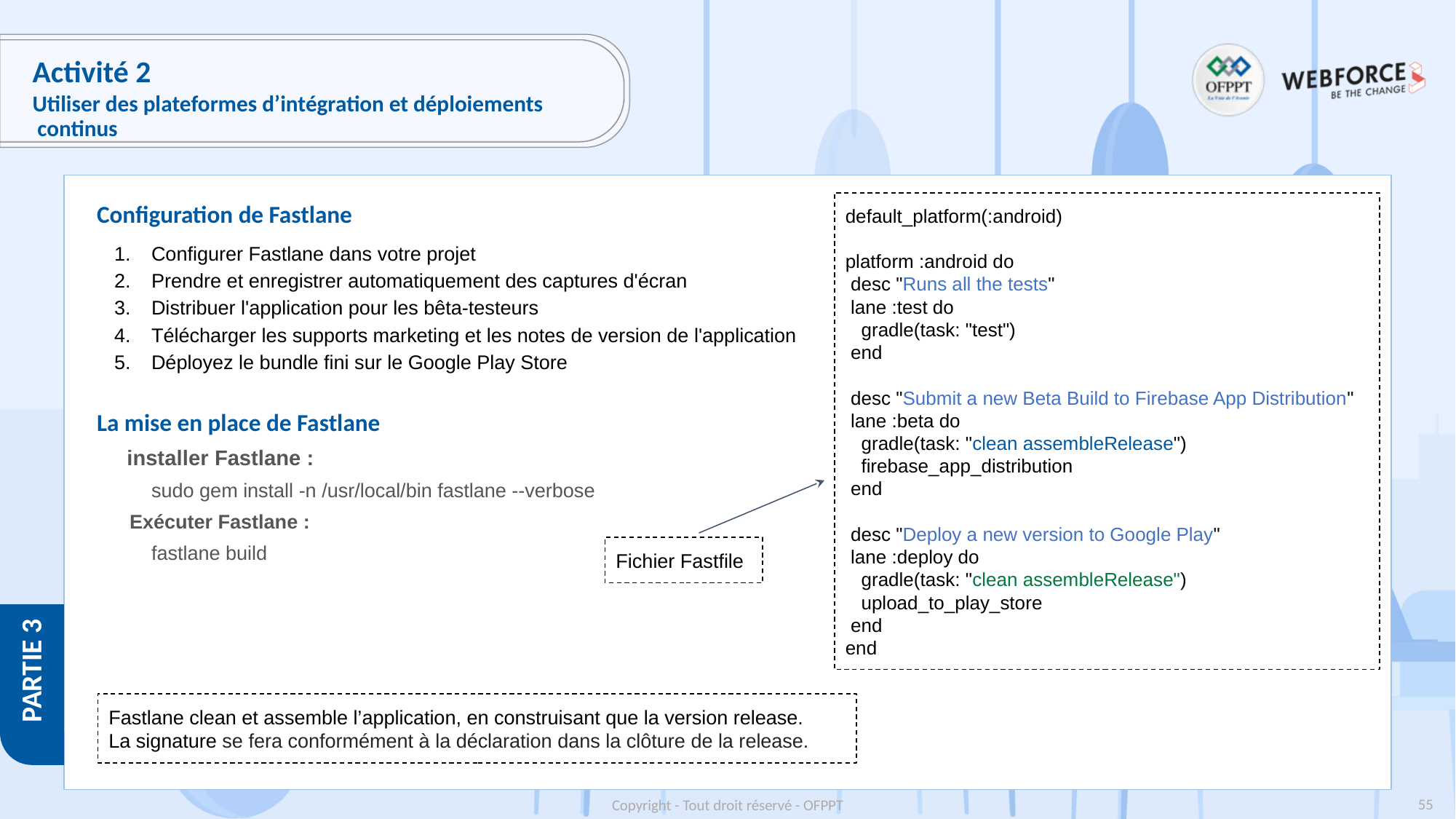

# Activité 2
Utiliser des plateformes d’intégration et déploiements
 continus

default_platform(:android)

platform :android do
 desc "Runs all the tests"
 lane :test do
   gradle(task: "test")
 end

 desc "Submit a new Beta Build to Firebase App Distribution"
 lane :beta do
   gradle(task: "clean assembleRelease")
   firebase_app_distribution
 end

 desc "Deploy a new version to Google Play"
 lane :deploy do
   gradle(task: "clean assembleRelease")
   upload_to_play_store
 end
end
Configuration de Fastlane
Configurer Fastlane dans votre projet
Prendre et enregistrer automatiquement des captures d'écran
Distribuer l'application pour les bêta-testeurs
Télécharger les supports marketing et les notes de version de l'application
Déployez le bundle fini sur le Google Play Store
La mise en place de Fastlane
     installer Fastlane :
sudo gem install -n /usr/local/bin fastlane --verbose
      Exécuter Fastlane :
fastlane build

Fichier Fastfile
Fastlane clean et assemble l’application, en construisant que la version release.
La signature se fera conformément à la déclaration dans la clôture de la release.